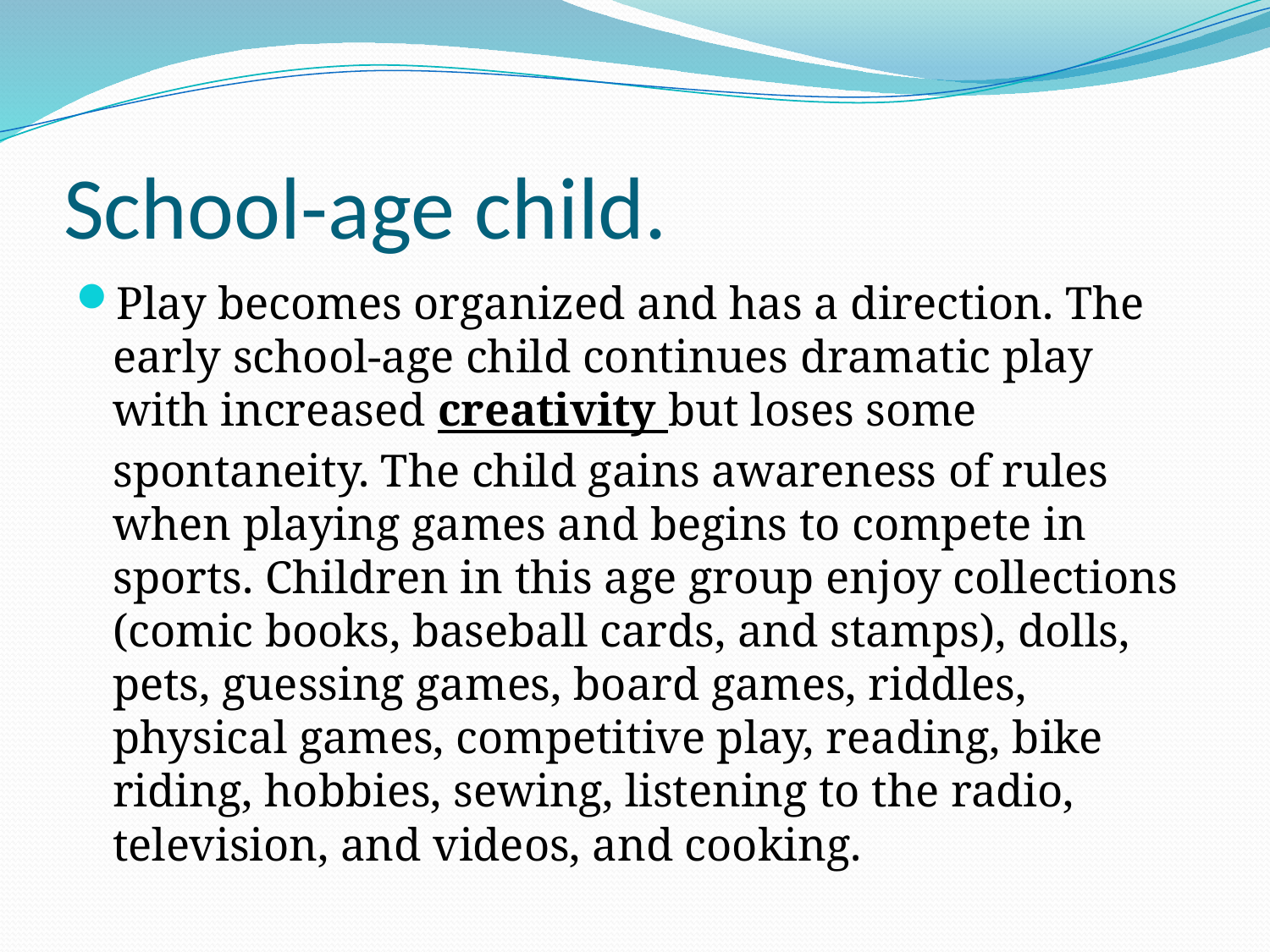

# School-age child.
Play becomes organized and has a direction. The early school-age child continues dramatic play with increased creativity but loses some spontaneity. The child gains awareness of rules when playing games and begins to compete in sports. Children in this age group enjoy collections (comic books, baseball cards, and stamps), dolls, pets, guessing games, board games, riddles, physical games, competitive play, reading, bike riding, hobbies, sewing, listening to the radio, television, and videos, and cooking.